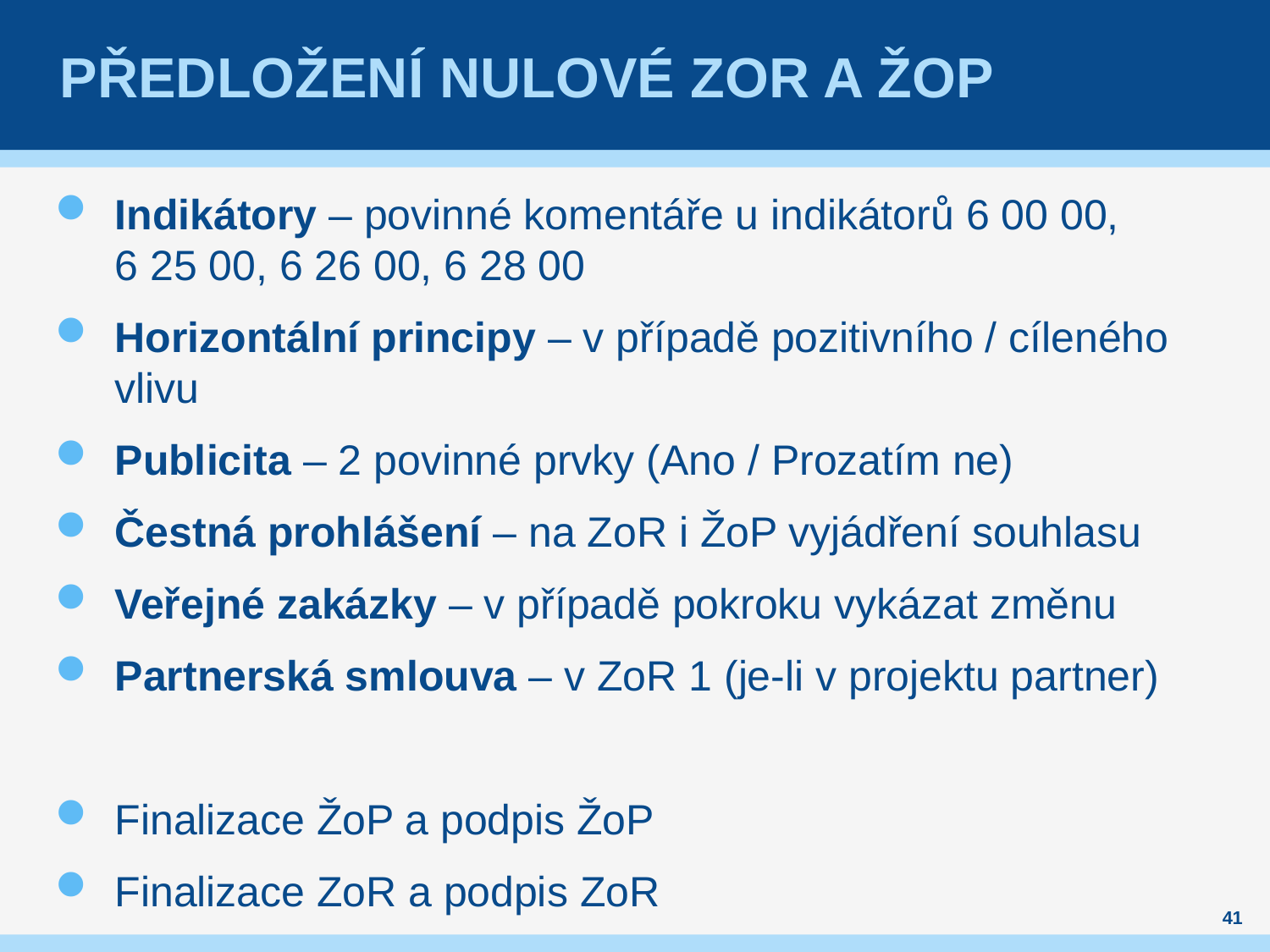

# Předložení nulové zor a žop
Indikátory – povinné komentáře u indikátorů 6 00 00,      6 25 00, 6 26 00, 6 28 00
Horizontální principy – v případě pozitivního / cíleného vlivu
Publicita – 2 povinné prvky (Ano / Prozatím ne)
Čestná prohlášení – na ZoR i ŽoP vyjádření souhlasu
Veřejné zakázky – v případě pokroku vykázat změnu
Partnerská smlouva – v ZoR 1 (je-li v projektu partner)

Finalizace ŽoP a podpis ŽoP
Finalizace ZoR a podpis ZoR

41